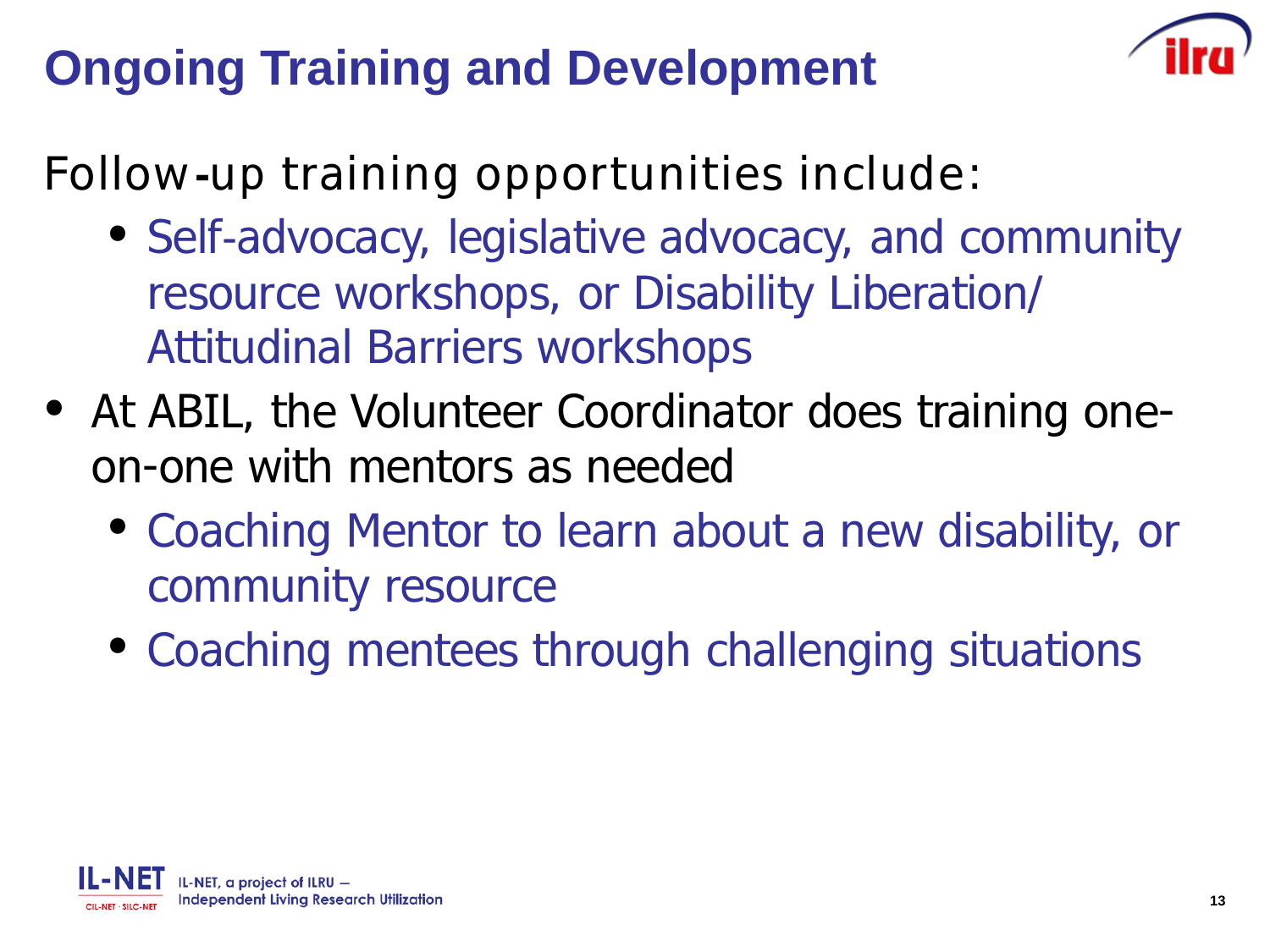

# Ongoing Training and Development
Follow‑up training opportunities include:
Self‑advocacy, legislative advocacy, and community resource workshops, or Disability Liberation/ Attitudinal Barriers workshops
At ABIL, the Volunteer Coordinator does training one-on-one with mentors as needed
Coaching Mentor to learn about a new disability, or community resource
Coaching mentees through challenging situations